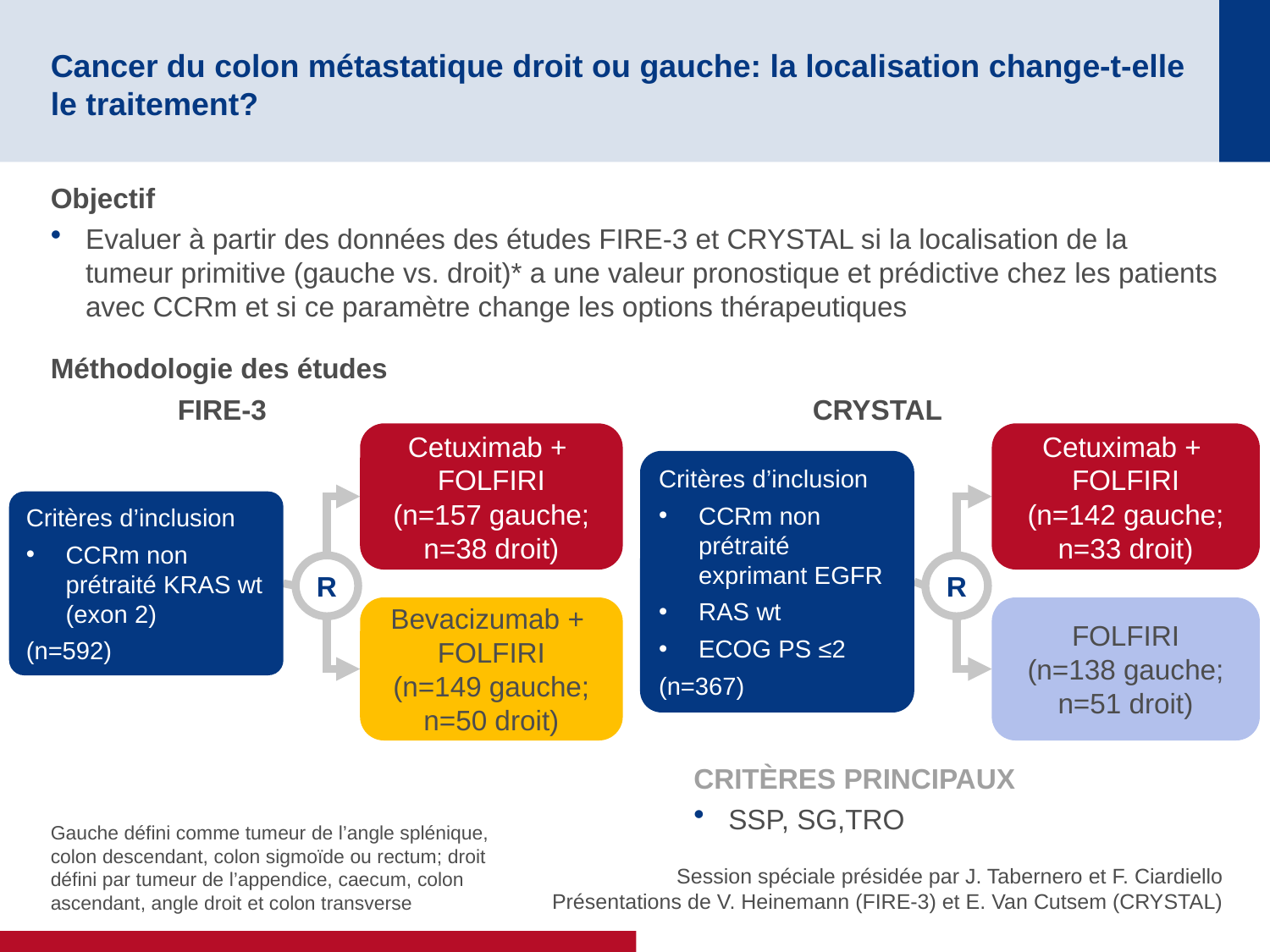

# Cancer du colon métastatique droit ou gauche: la localisation change-t-elle le traitement?
Objectif
Evaluer à partir des données des études FIRE-3 et CRYSTAL si la localisation de la tumeur primitive (gauche vs. droit)* a une valeur pronostique et prédictive chez les patients avec CCRm et si ce paramètre change les options thérapeutiques
Méthodologie des études
	FIRE-3					CRYSTAL
Cetuximab +
FOLFIRI
(n=157 gauche; n=38 droit)
Cetuximab +
FOLFIRI
(n=142 gauche; n=33 droit)
Critères d’inclusion
CCRm non prétraité exprimant EGFR
RAS wt
ECOG PS ≤2
(n=367)
Critères d’inclusion
CCRm non prétraité KRAS wt (exon 2)
(n=592)
R
R
Bevacizumab +
FOLFIRI
(n=149 gauche; n=50 droit)
FOLFIRI
(n=138 gauche; n=51 droit)
CRITÈRES PRINCIPAUX
SSP, SG,TRO
Session spéciale présidée par J. Tabernero et F. Ciardiello
Présentations de V. Heinemann (FIRE-3) et E. Van Cutsem (CRYSTAL)
Gauche défini comme tumeur de l’angle splénique, colon descendant, colon sigmoïde ou rectum; droit défini par tumeur de l’appendice, caecum, colon ascendant, angle droit et colon transverse